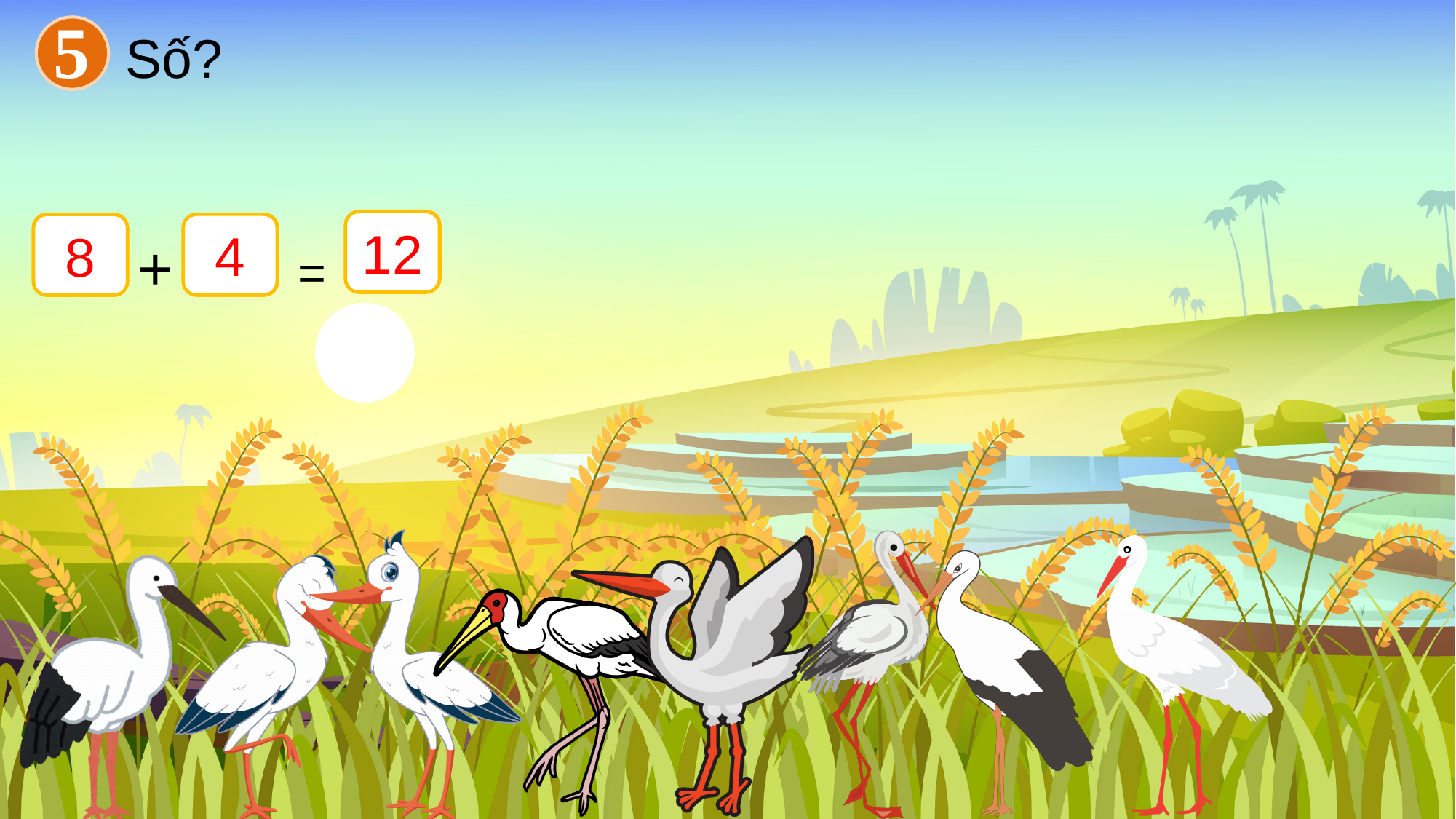

5

Số?
+        =

?
?
?
12
4
8